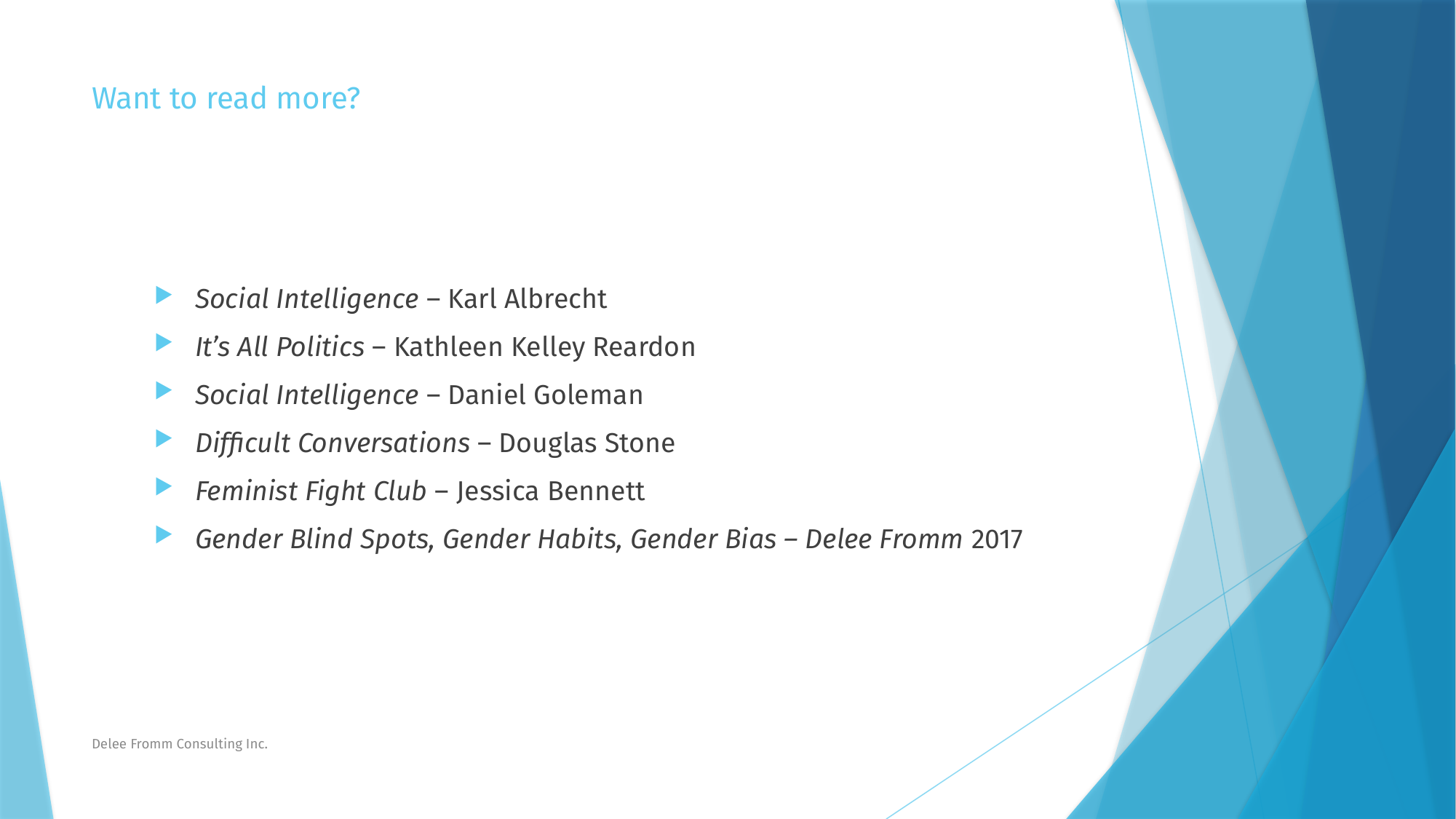

# Want to read more?
Social Intelligence – Karl Albrecht
It’s All Politics – Kathleen Kelley Reardon
Social Intelligence – Daniel Goleman
Difficult Conversations – Douglas Stone
Feminist Fight Club – Jessica Bennett
Gender Blind Spots, Gender Habits, Gender Bias – Delee Fromm 2017
Delee Fromm Consulting Inc.